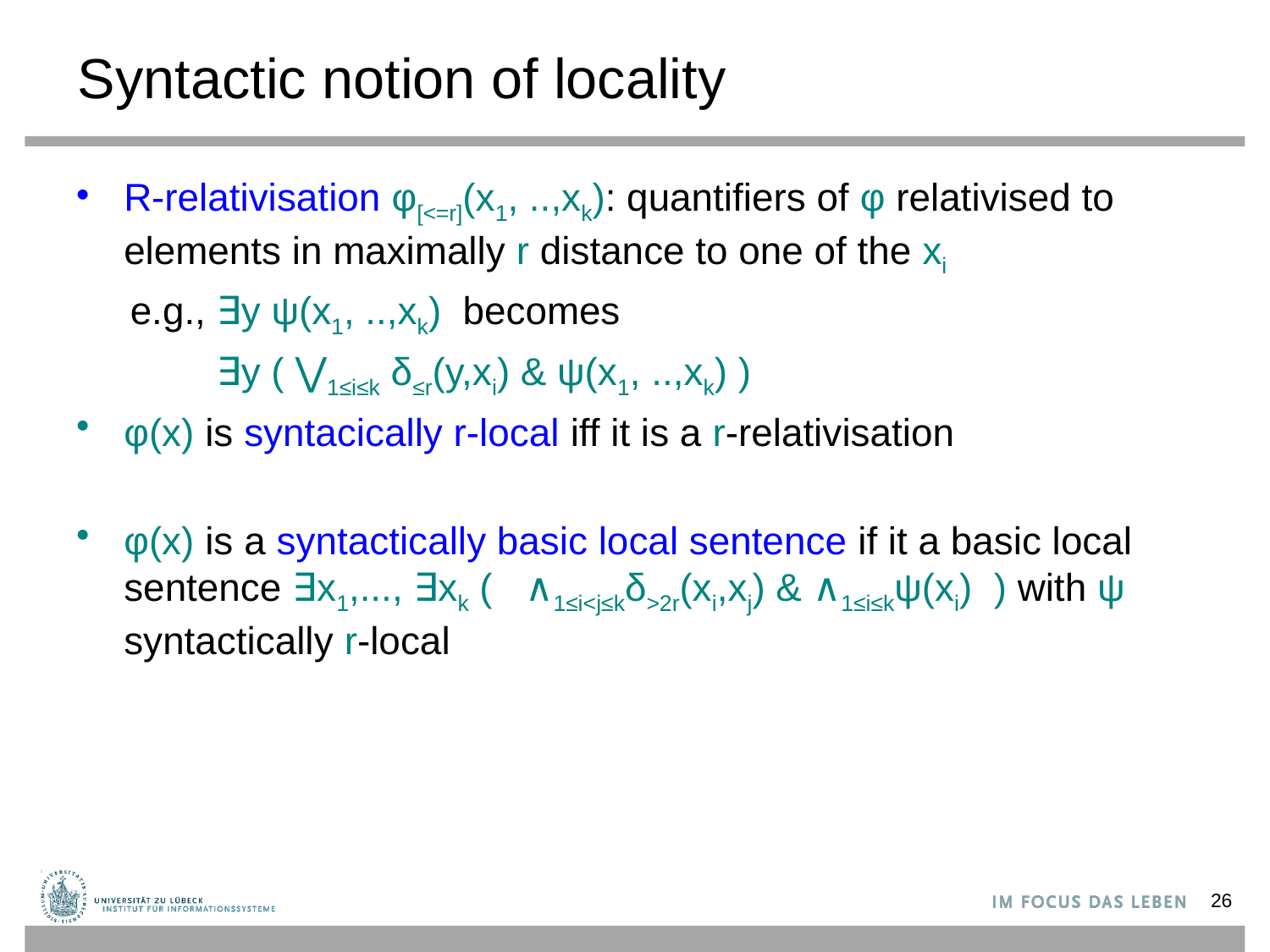

# Syntactic notion of locality
R-relativisation φ[<=r](x1, ..,xk): quantifiers of φ relativised to elements in maximally r distance to one of the xi
     e.g., ∃y ψ(x1, ..,xk)  becomes
             ∃y ( ⋁1≤i≤k δ≤r(y,xi) & ψ(x1, ..,xk) )
φ(x) is syntacically r-local iff it is a r-relativisation

φ(x) is a syntactically basic local sentence if it a basic local sentence ∃x1,..., ∃xk (   ∧1≤i<j≤kδ>2r(xi,xj) & ∧1≤i≤kψ(xi)  ) with ψ syntactically r-local

26